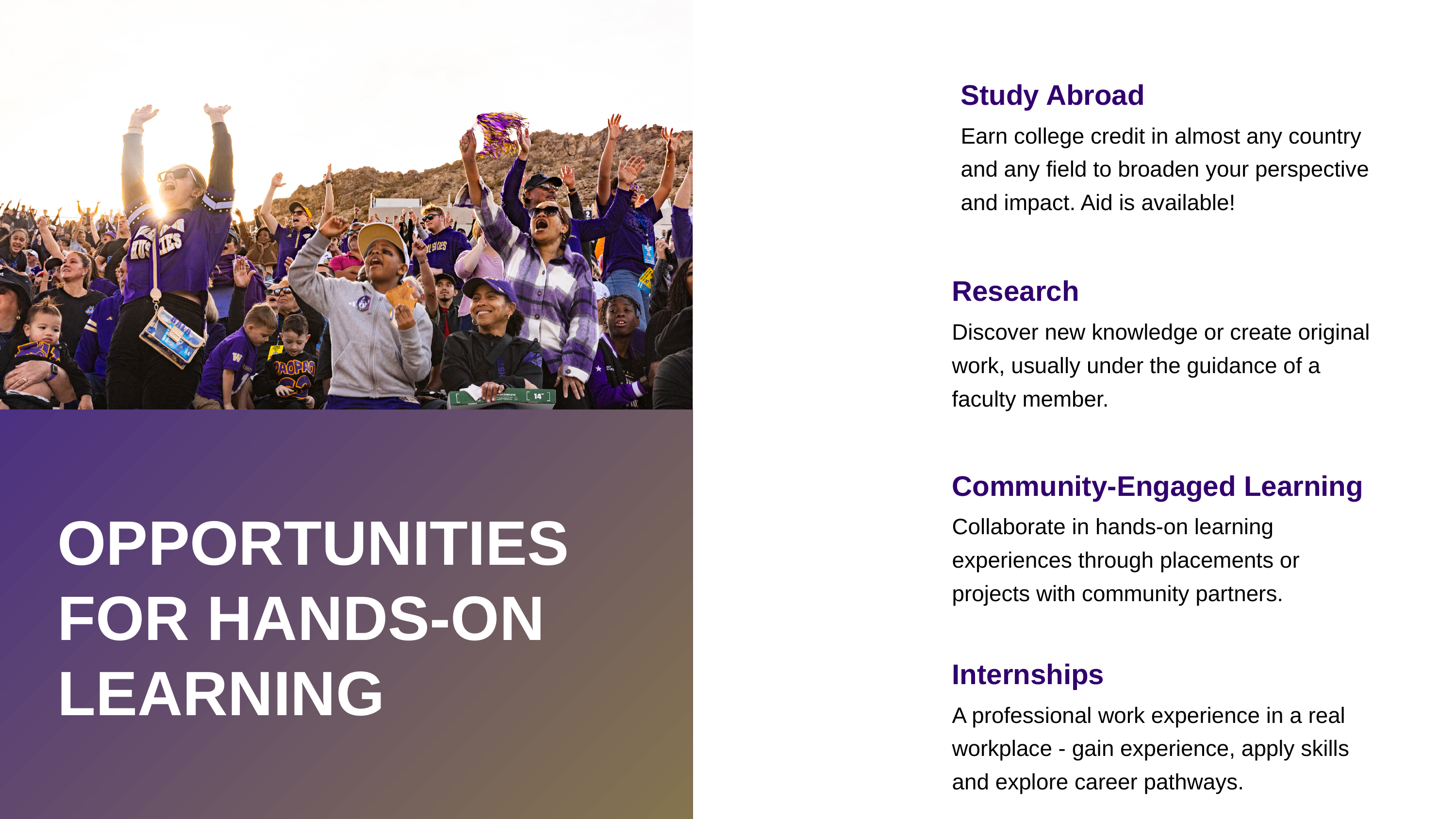

Study Abroad
Earn college credit in almost any country and any field to broaden your perspective and impact. Aid is available!

Research
Discover new knowledge or create original work, usually under the guidance of a faculty member.

Community-Engaged Learning
Collaborate in hands-on learning experiences through placements or projects with community partners.
OPPORTUNITIES FOR HANDS-ON LEARNING

Internships
A professional work experience in a real workplace - gain experience, apply skills and explore career pathways.